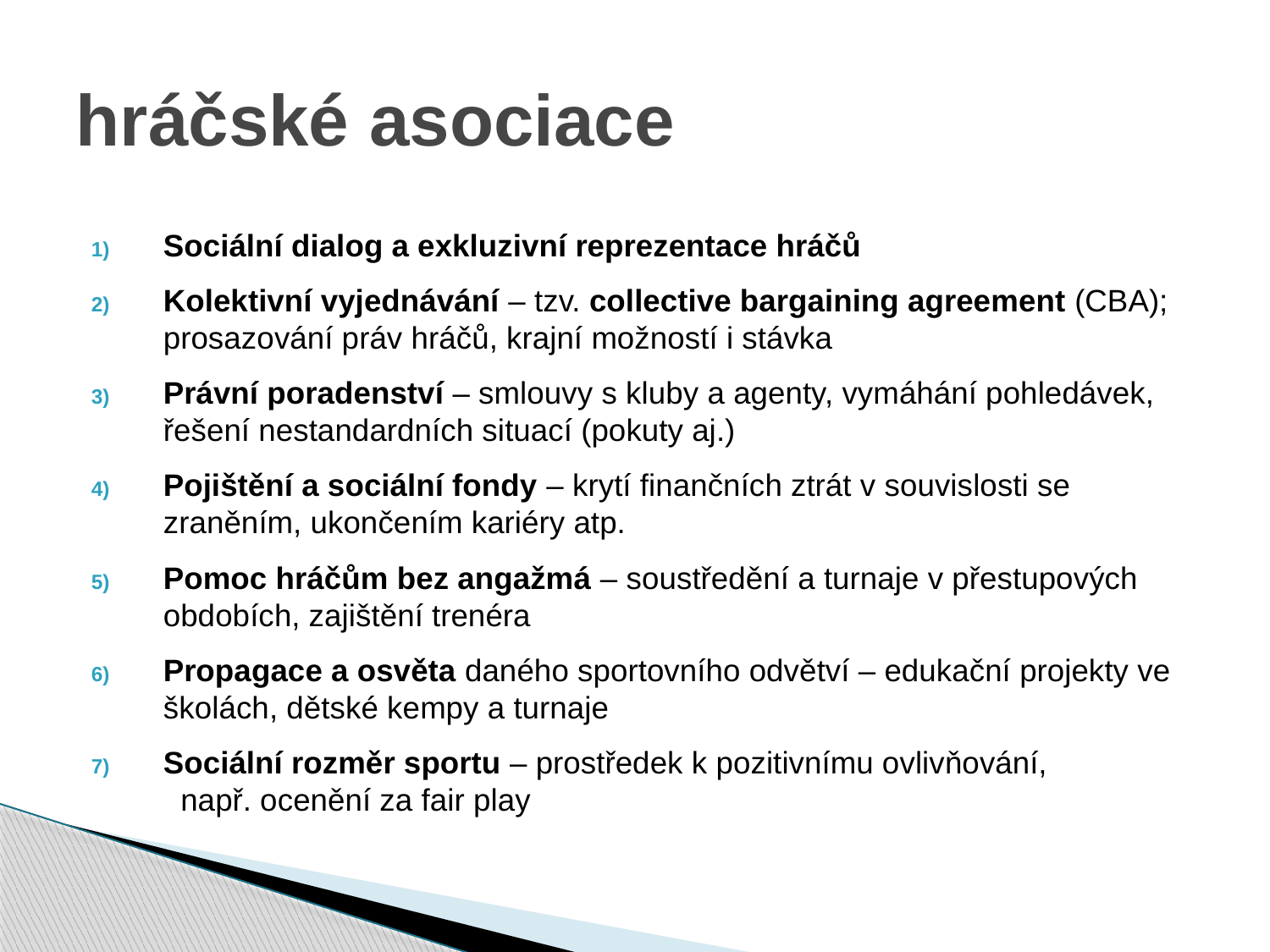

# hráčské asociace

Sociální dialog a exkluzivní reprezentace hráčů

Kolektivní vyjednávání – tzv. collective bargaining agreement (CBA); prosazování práv hráčů, krajní možností i stávka

Právní poradenství – smlouvy s kluby a agenty, vymáhání pohledávek, řešení nestandardních situací (pokuty aj.)

Pojištění a sociální fondy – krytí finančních ztrát v souvislosti se zraněním, ukončením kariéry atp.

Pomoc hráčům bez angažmá – soustředění a turnaje v přestupových obdobích, zajištění trenéra

Propagace a osvěta daného sportovního odvětví – edukační projekty ve školách, dětské kempy a turnaje

Sociální rozměr sportu – prostředek k pozitivnímu ovlivňování, 			           např. ocenění za fair play